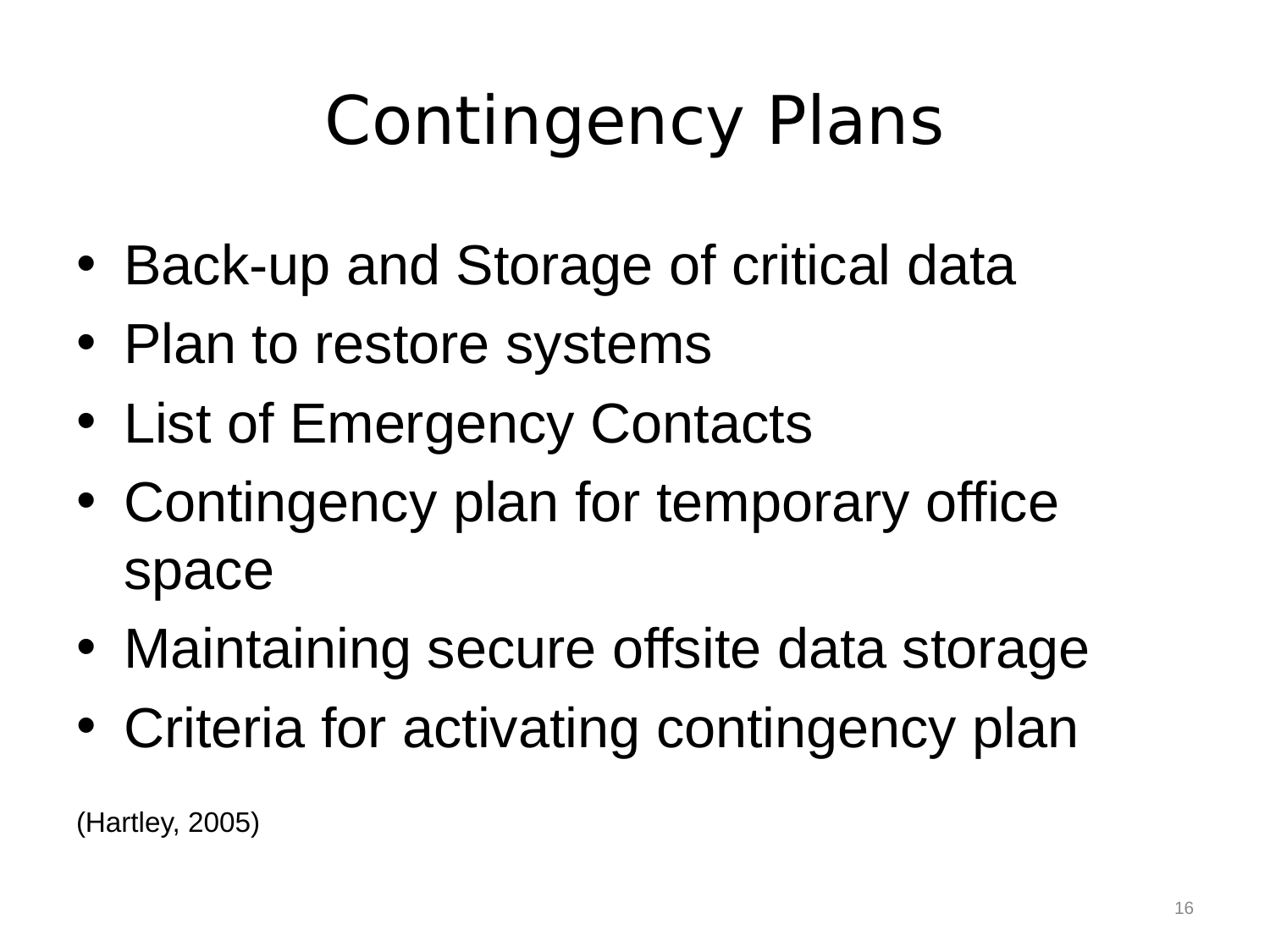

# Contingency Plans
Back-up and Storage of critical data
Plan to restore systems
List of Emergency Contacts
Contingency plan for temporary office space
Maintaining secure offsite data storage
Criteria for activating contingency plan

(Hartley, 2005)
16